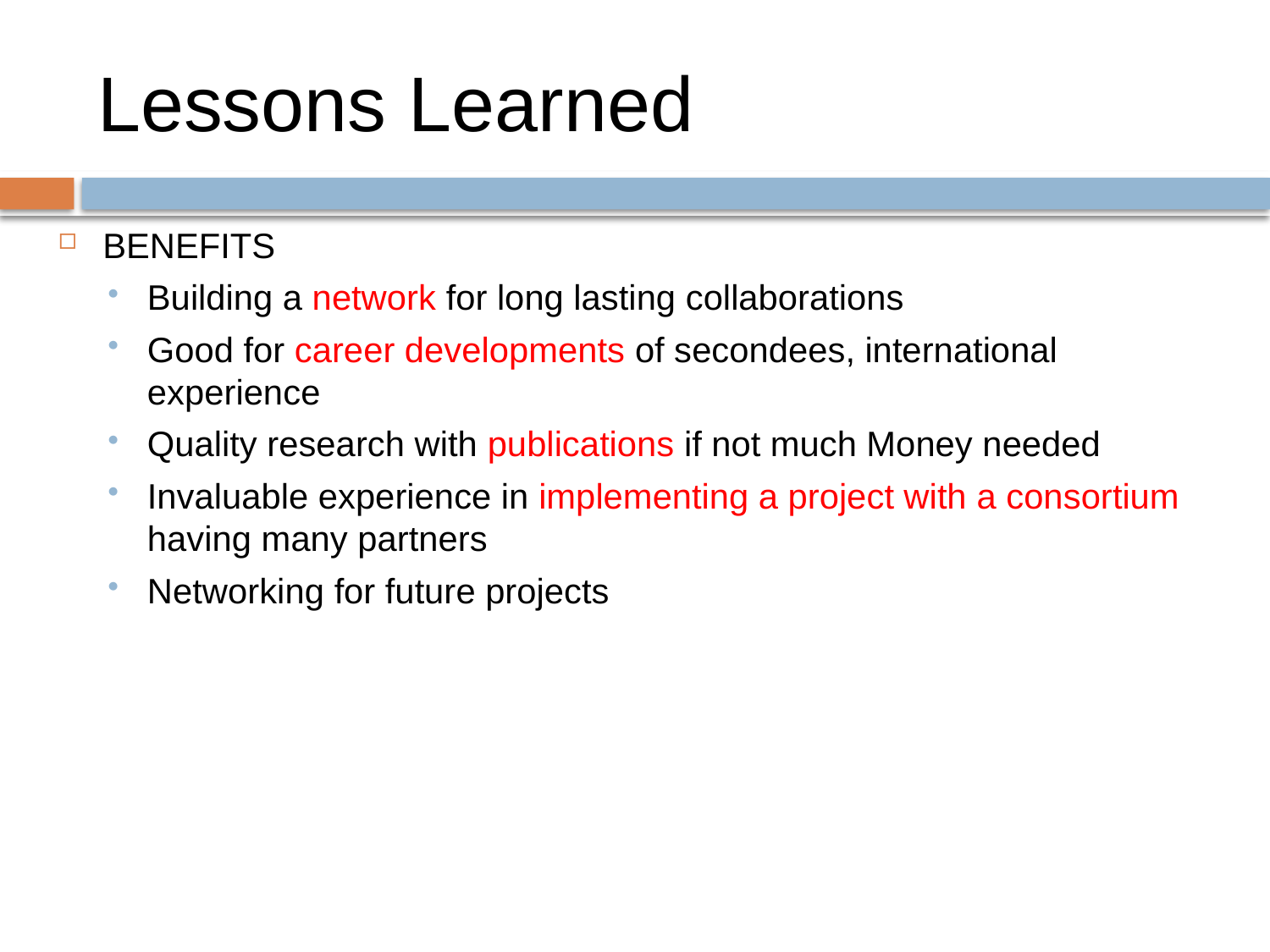

# Lessons Learned
BENEFITS
Building a network for long lasting collaborations
Good for career developments of secondees, international experience
Quality research with publications if not much Money needed
Invaluable experience in implementing a project with a consortium having many partners
Networking for future projects